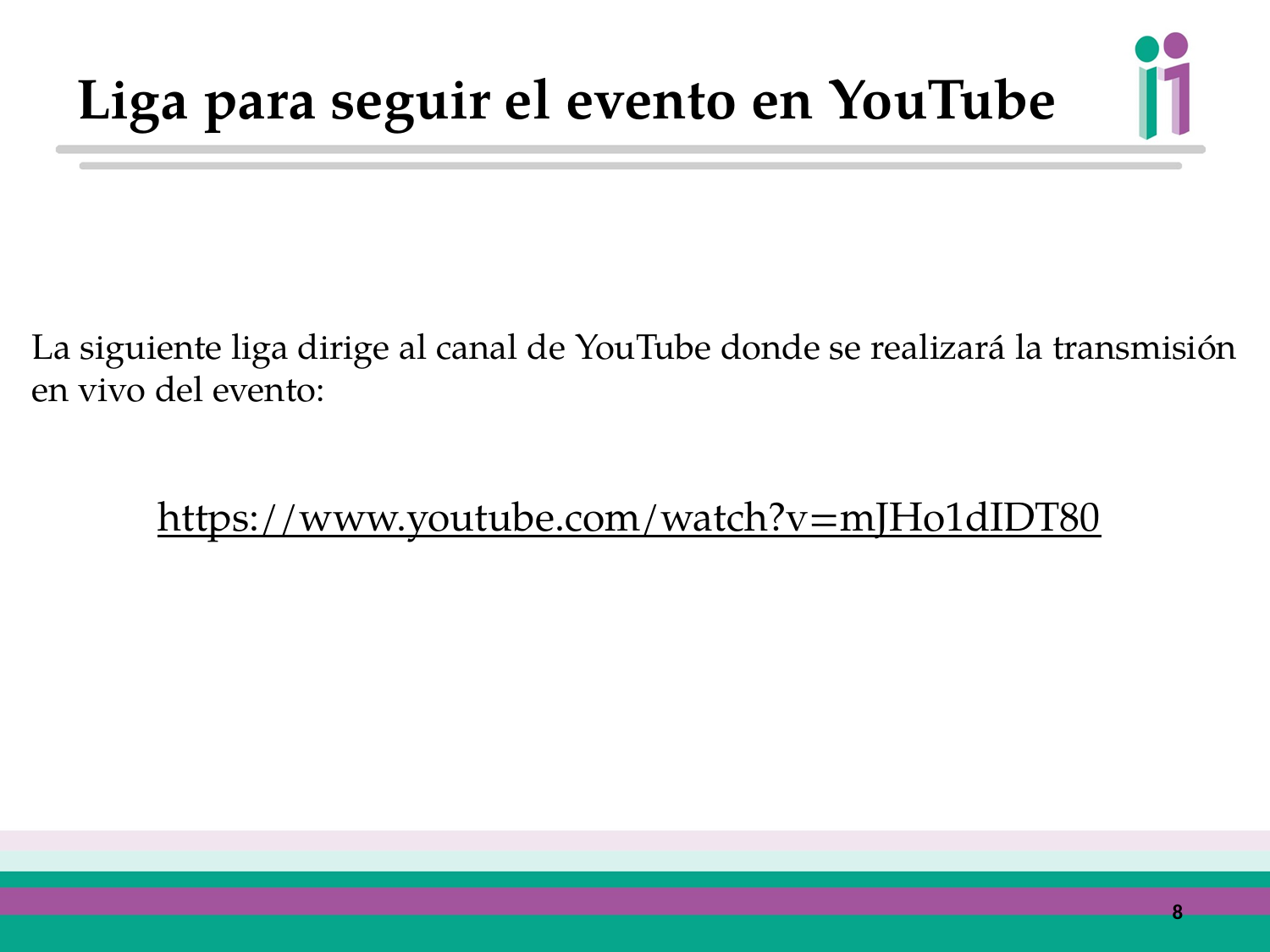

# Liga para seguir el evento en YouTube
La siguiente liga dirige al canal de YouTube donde se realizará la transmisión en vivo del evento:

https://www.youtube.com/watch?v=mJHo1dIDT80
8